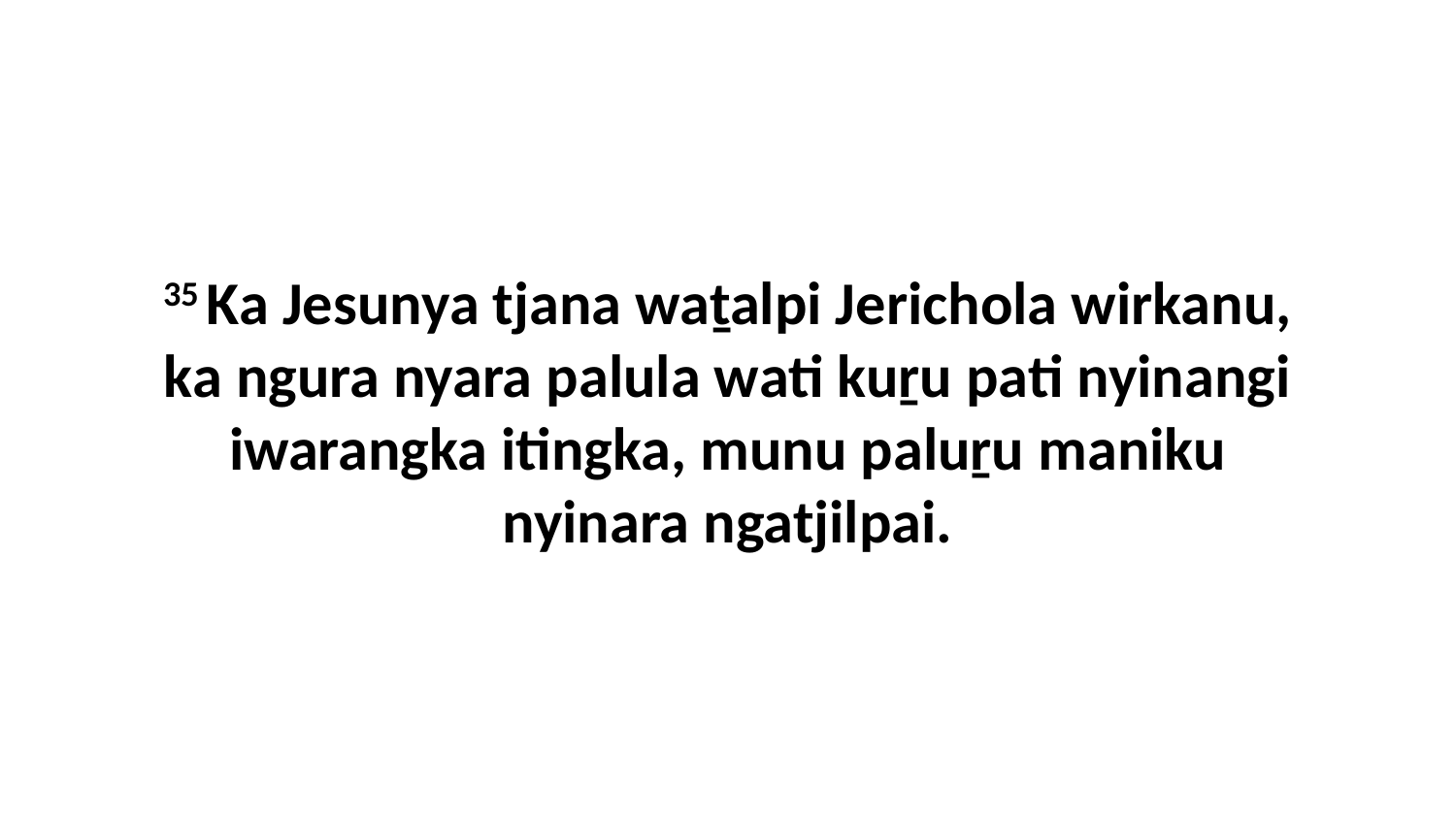

35 Ka Jesunya tjana waṯalpi Jerichola wirkanu, ka ngura nyara palula wati kuṟu pati nyinangi iwarangka itingka, munu paluṟu maniku nyinara ngatjilpai.